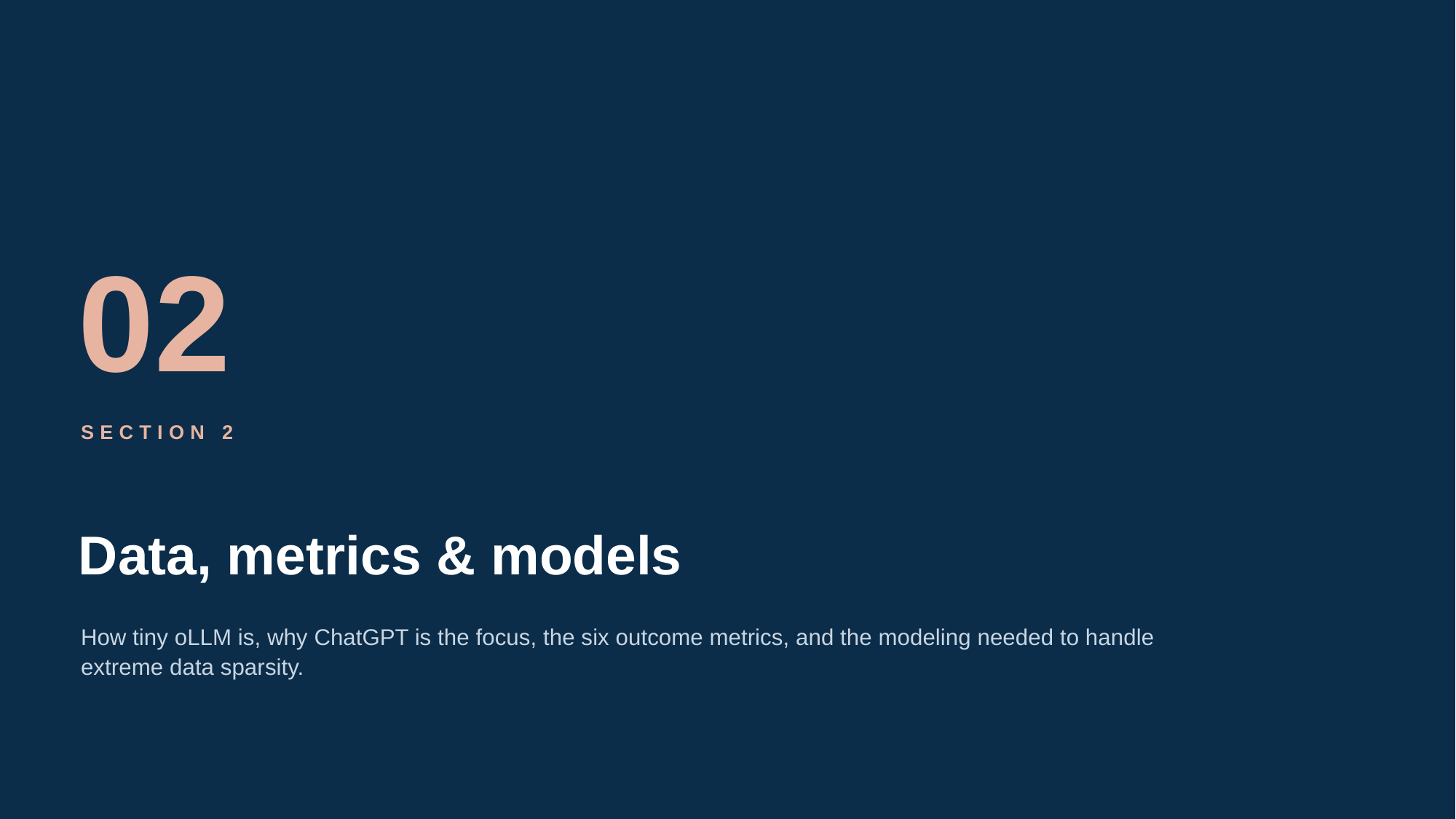

02
SECTION 2
Data, metrics & models
How tiny oLLM is, why ChatGPT is the focus, the six outcome metrics, and the modeling needed to handle extreme data sparsity.